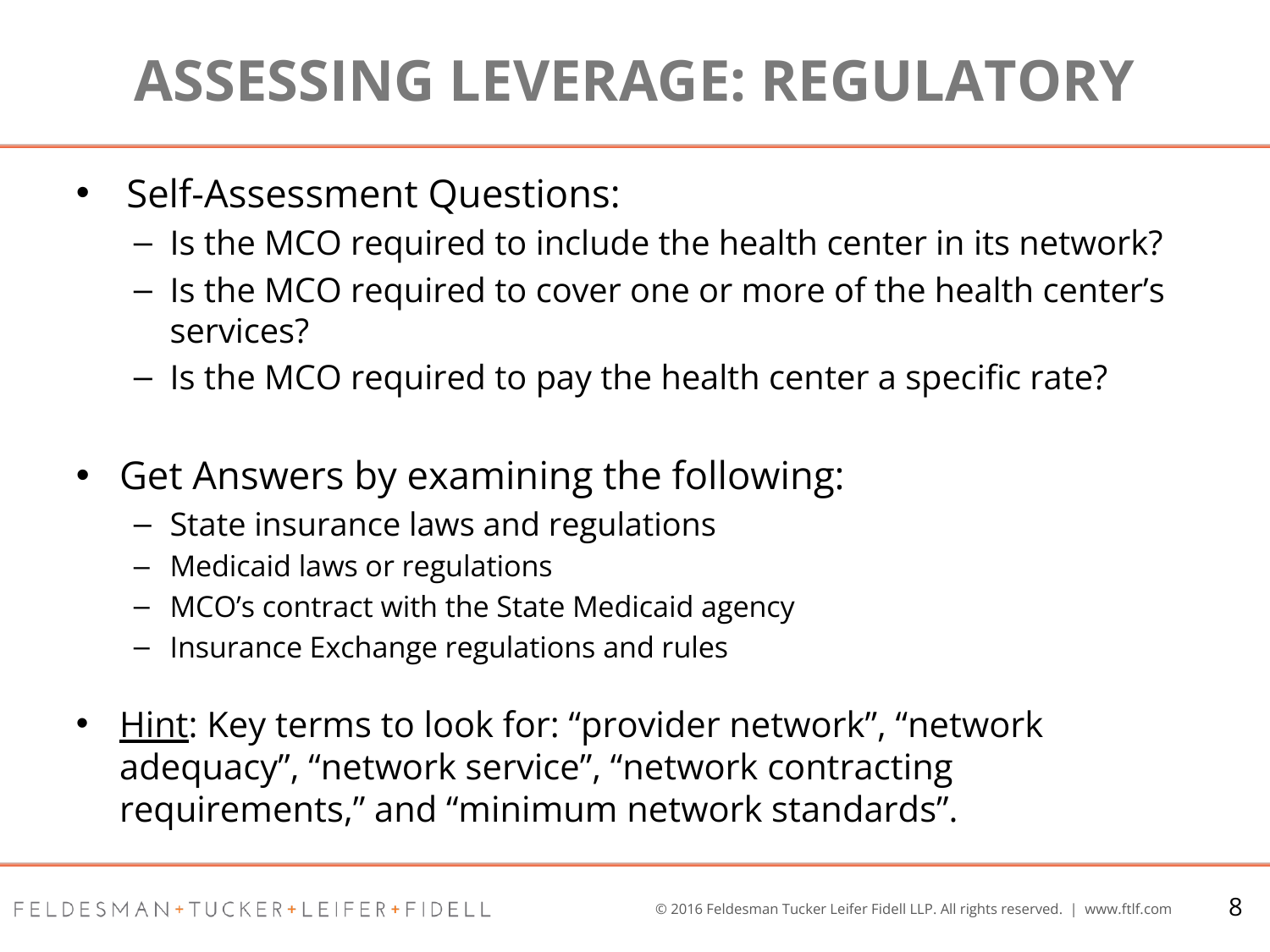

# Assessing leverage: REGULATORY
Self-Assessment Questions:
Is the MCO required to include the health center in its network?
Is the MCO required to cover one or more of the health center’s services?
Is the MCO required to pay the health center a specific rate?

Get Answers by examining the following:
State insurance laws and regulations
Medicaid laws or regulations
MCO’s contract with the State Medicaid agency
Insurance Exchange regulations and rules

Hint: Key terms to look for: “provider network”, “network adequacy”, “network service”, “network contracting requirements,” and “minimum network standards”.
8
8